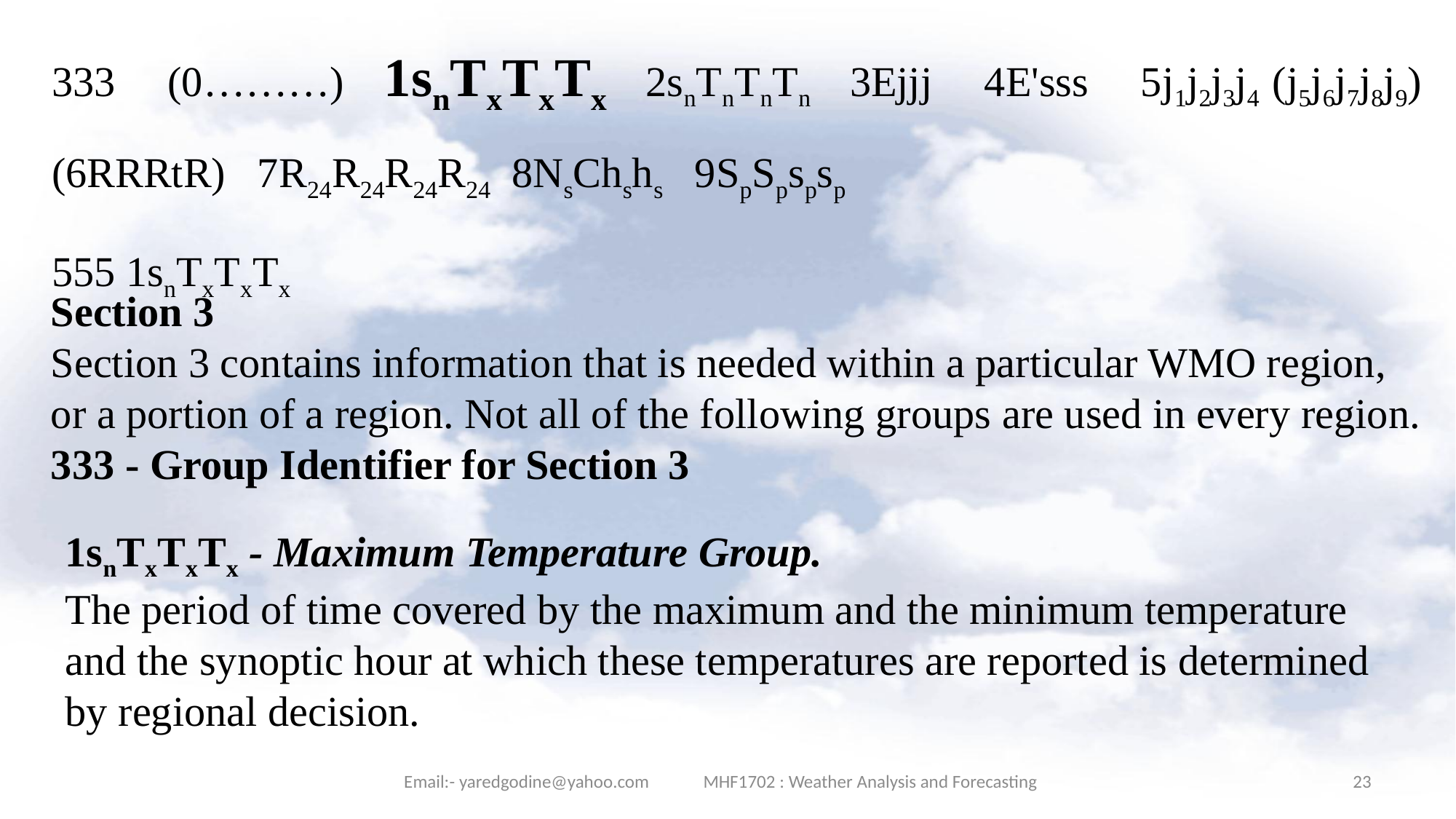

333    (0………)   1snTxTxTx   2snTnTnTn   3Ejjj    4E'sss    5j1j2j3j4 (j5j6j7j8j9) (6RRRtR)   7R24R24R24R24  8NsChshs   9SpSpspsp
555 1snTxTxTx
Section 3
Section 3 contains information that is needed within a particular WMO region, or a portion of a region. Not all of the following groups are used in every region.
333 - Group Identifier for Section 3
1snTxTxTx - Maximum Temperature Group.
The period of time covered by the maximum and the minimum temperature and the synoptic hour at which these temperatures are reported is determined by regional decision.
Email:- yaredgodine@yahoo.com             MHF1702 : Weather Analysis and Forecasting
23